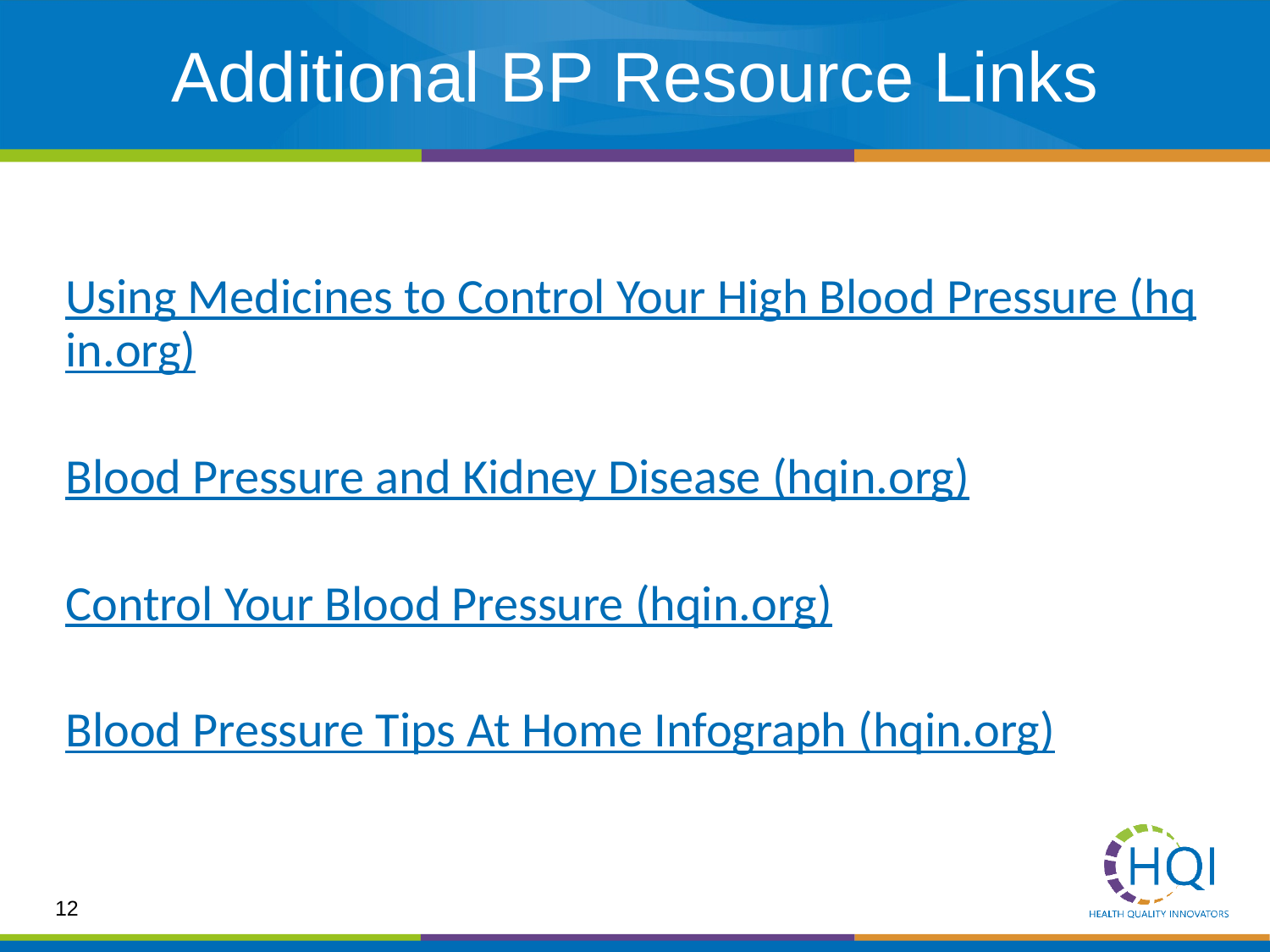

# Additional BP Resource Links
Using Medicines to Control Your High Blood Pressure (hqin.org)

Blood Pressure and Kidney Disease (hqin.org)

Control Your Blood Pressure (hqin.org)

Blood Pressure Tips At Home Infograph (hqin.org)

12